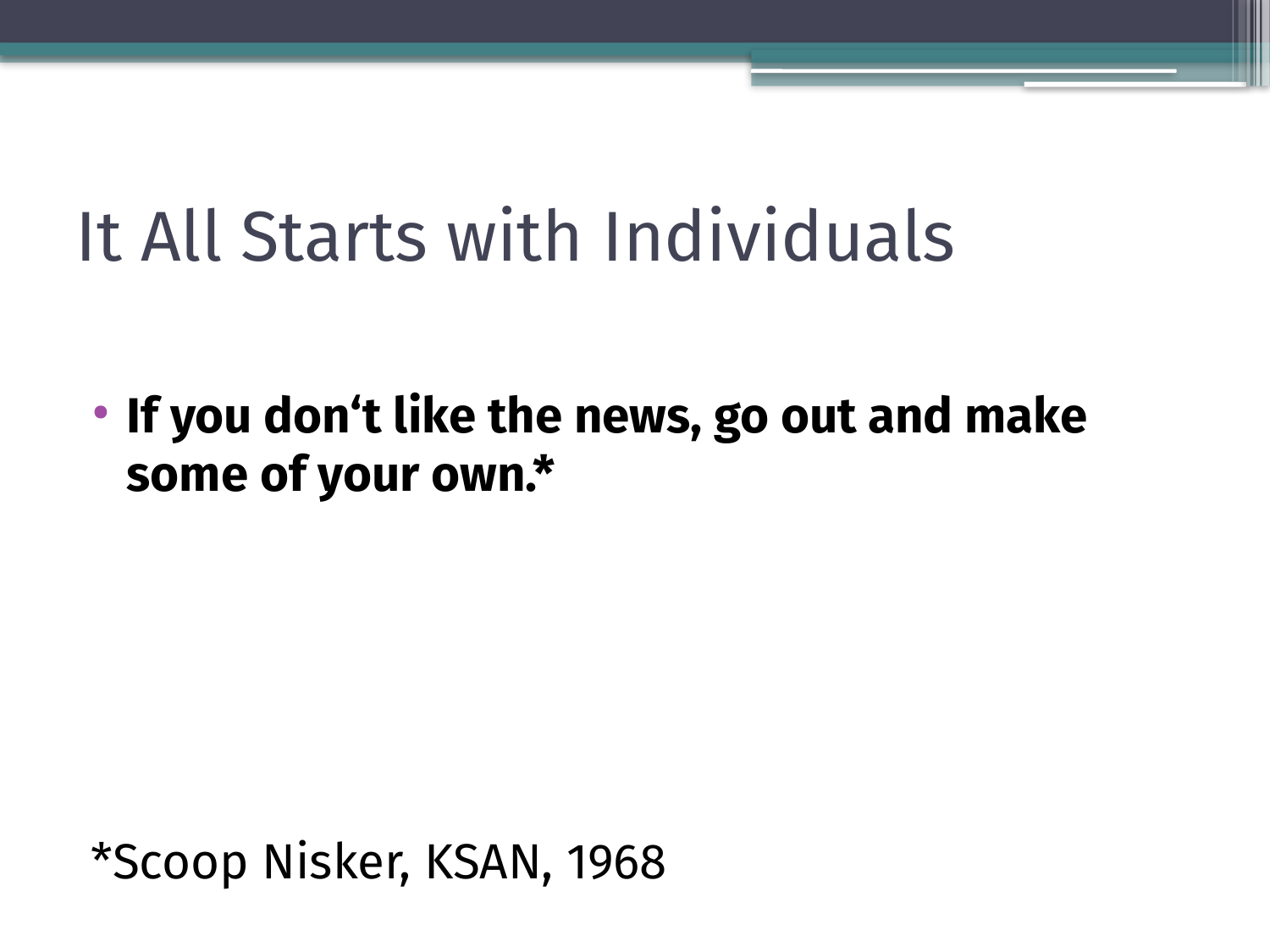

# It All Starts with Individuals

If you don‘t like the news, go out and make some of your own.*

*Scoop Nisker, KSAN, 1968